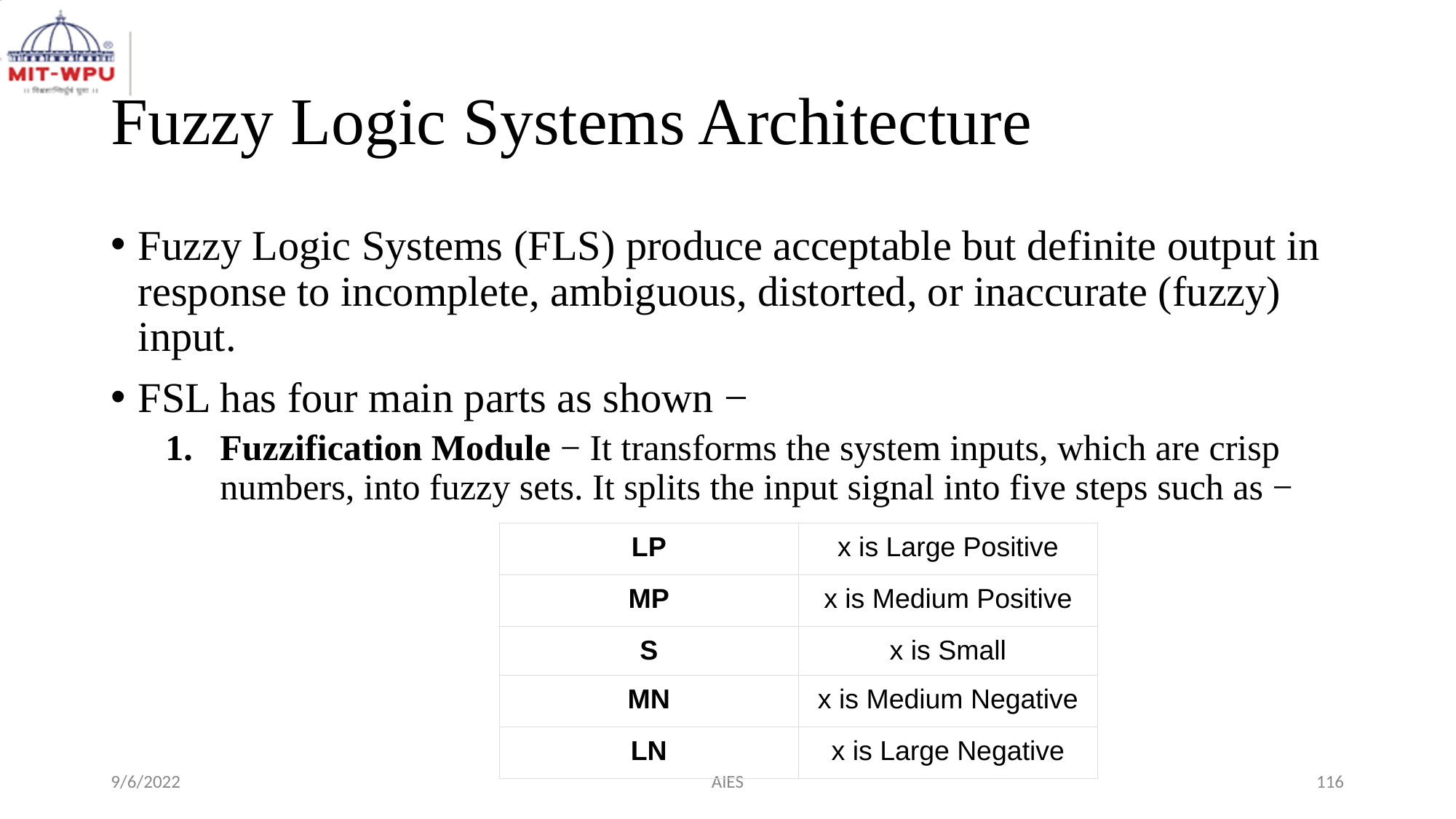

# Fuzzy Logic Systems Architecture
Fuzzy Logic Systems (FLS) produce acceptable but definite output in response to incomplete, ambiguous, distorted, or inaccurate (fuzzy) input.
FSL has four main parts as shown −
Fuzzification Module − It transforms the system inputs, which are crisp numbers, into fuzzy sets. It splits the input signal into five steps such as −

| LP | x is Large Positive |
| --- | --- |
| MP | x is Medium Positive |
| S | x is Small |
| MN | x is Medium Negative |
| LN | x is Large Negative |
9/6/2022
AIES
116